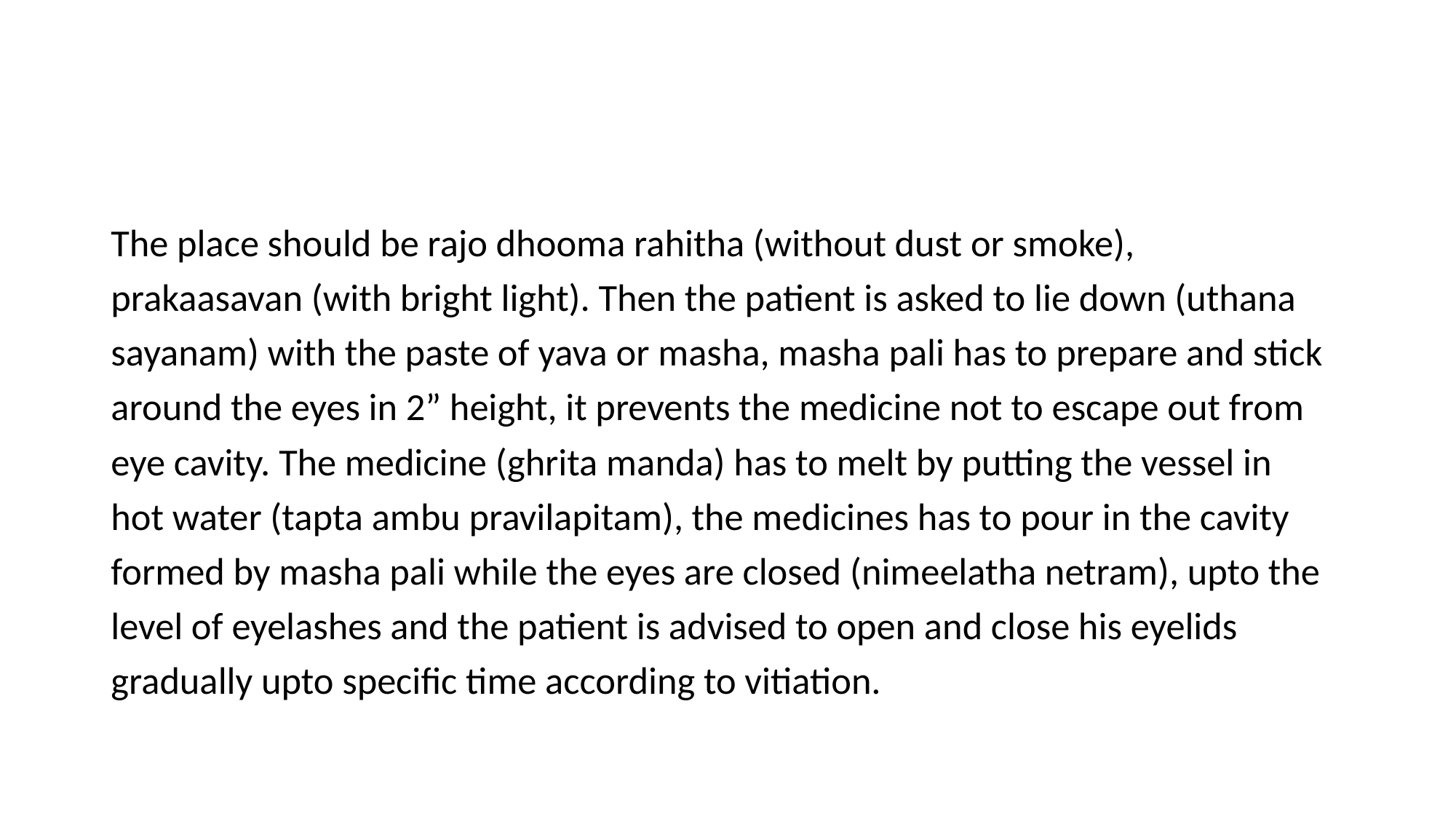

#
The place should be rajo dhooma rahitha (without dust or smoke),
prakaasavan (with bright light). Then the patient is asked to lie down (uthana
sayanam) with the paste of yava or masha, masha pali has to prepare and stick
around the eyes in 2” height, it prevents the medicine not to escape out from
eye cavity. The medicine (ghrita manda) has to melt by putting the vessel in
hot water (tapta ambu pravilapitam), the medicines has to pour in the cavity
formed by masha pali while the eyes are closed (nimeelatha netram), upto the
level of eyelashes and the patient is advised to open and close his eyelids
gradually upto specific time according to vitiation.